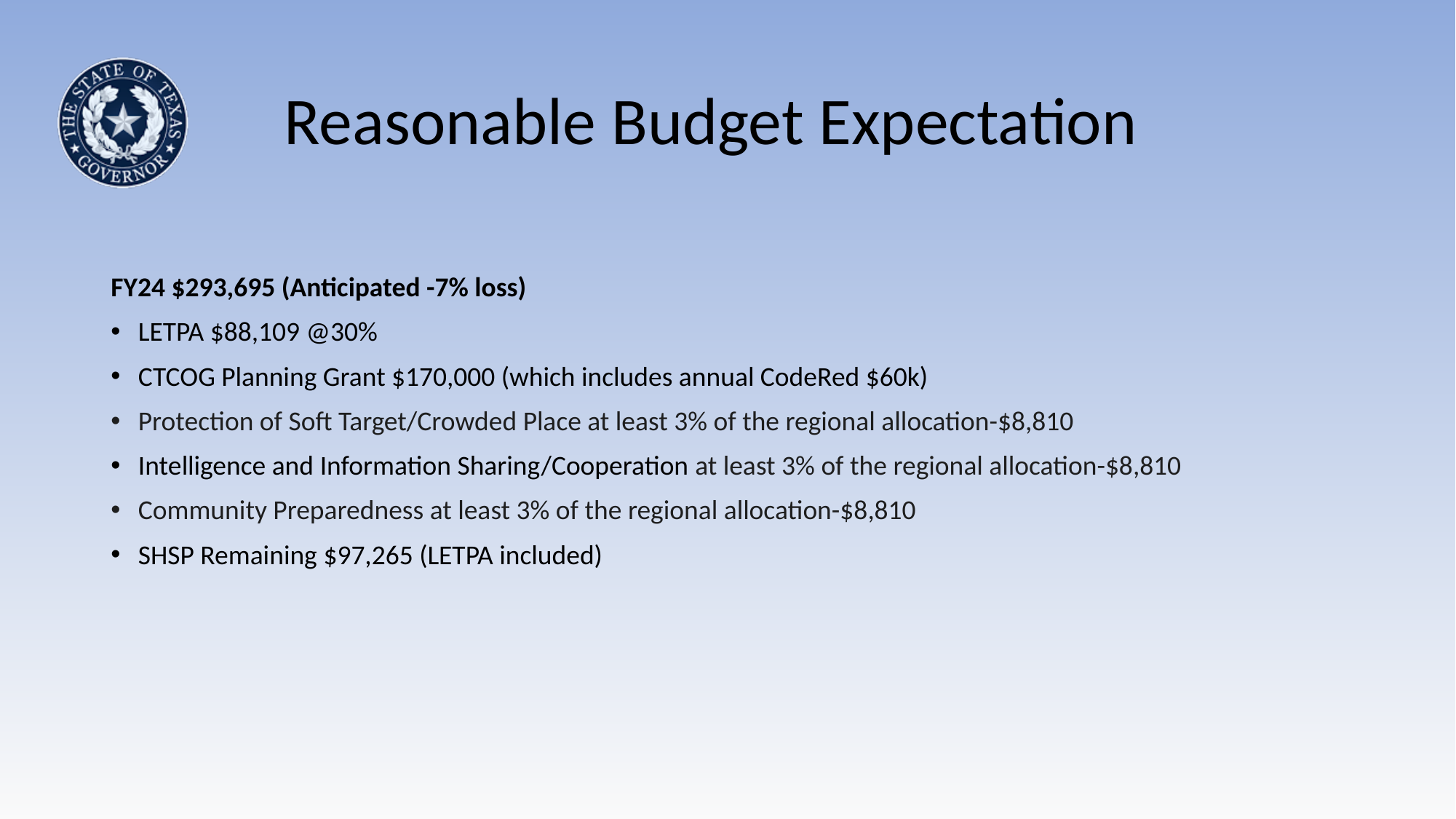

# Reasonable Budget Expectation

FY24 $293,695 (Anticipated -7% loss)
LETPA $88,109 @30%
CTCOG Planning Grant $170,000 (which includes annual CodeRed $60k)
Protection of Soft Target/Crowded Place at least 3% of the regional allocation-$8,810
Intelligence and Information Sharing/Cooperation at least 3% of the regional allocation-$8,810
Community Preparedness at least 3% of the regional allocation-$8,810
SHSP Remaining $97,265 (LETPA included)